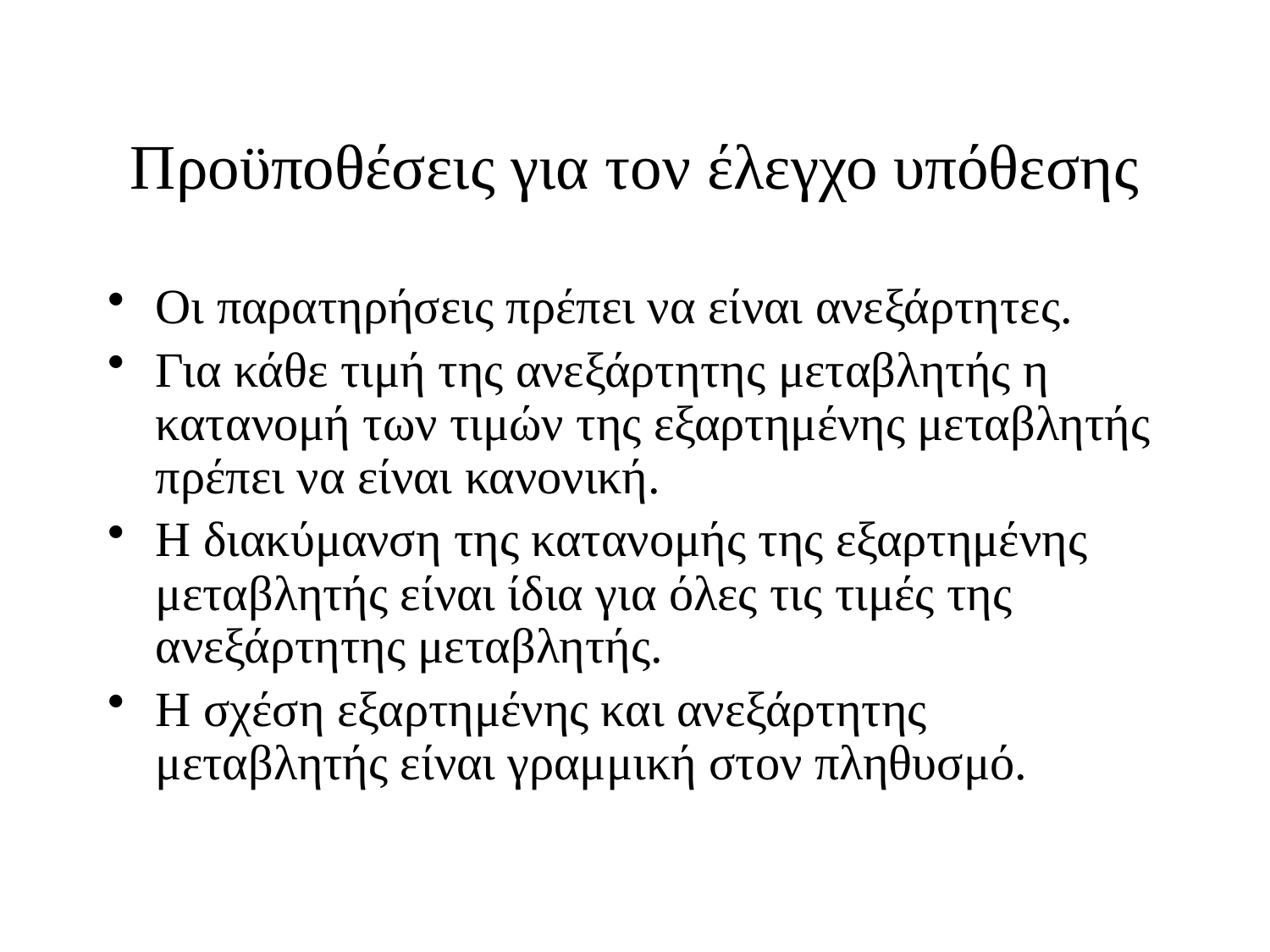

# Προϋποθέσεις για τον έλεγχο υπόθεσης
Οι παρατηρήσεις πρέπει να είναι ανεξάρτητες.
Για κάθε τιμή της ανεξάρτητης μεταβλητής η κατανομή των τιμών της εξαρτημένης μεταβλητής πρέπει να είναι κανονική.
Η διακύμανση της κατανομής της εξαρτημένης μεταβλητής είναι ίδια για όλες τις τιμές της ανεξάρτητης μεταβλητής.
Η σχέση εξαρτημένης και ανεξάρτητης μεταβλητής είναι γραμμική στον πληθυσμό.